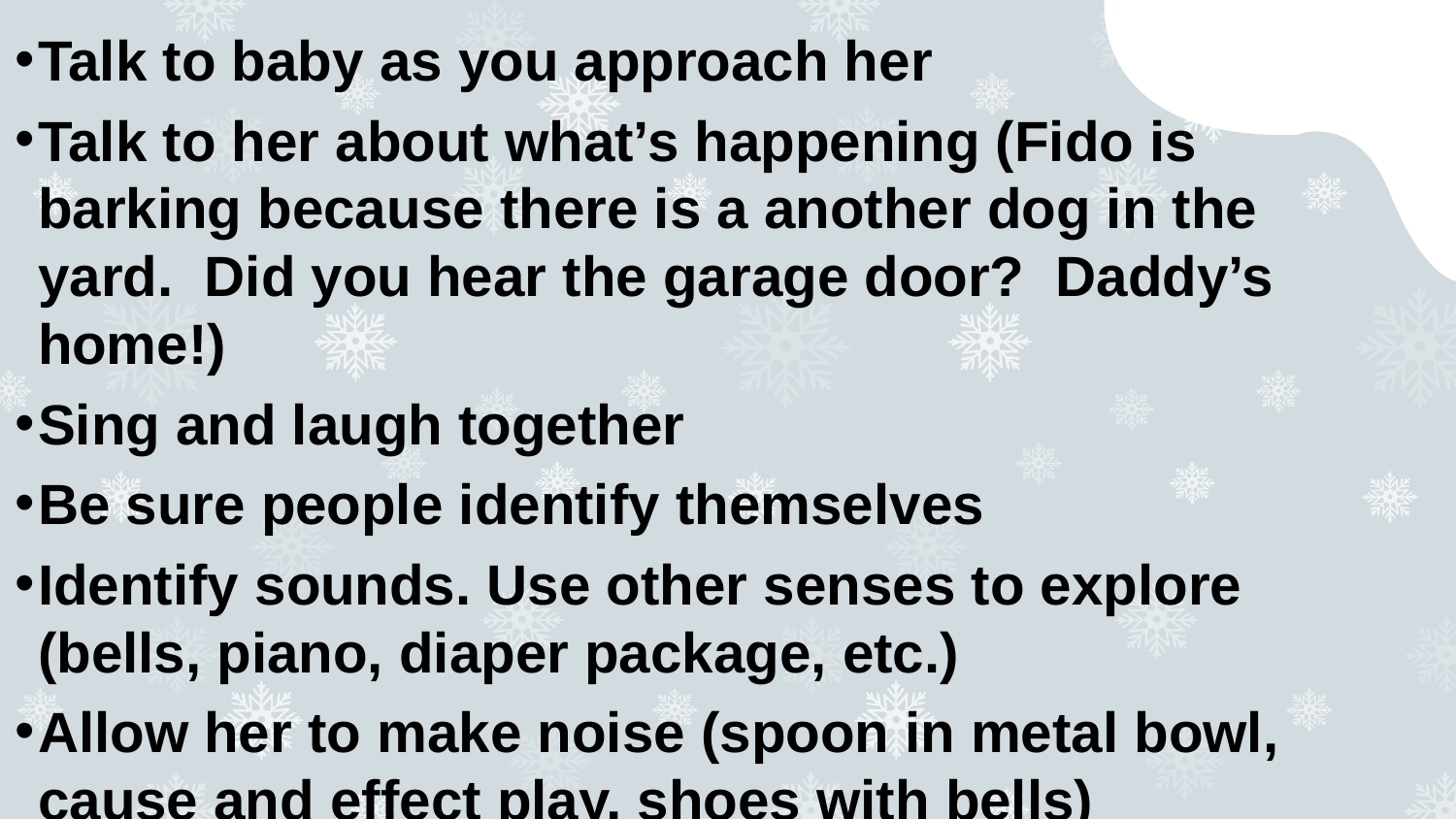

Talk to baby as you approach her
Talk to her about what’s happening (Fido is barking because there is a another dog in the yard.  Did you hear the garage door?  Daddy’s home!)
Sing and laugh together
Be sure people identify themselves
Identify sounds. Use other senses to explore (bells, piano, diaper package, etc.)
Allow her to make noise (spoon in metal bowl, cause and effect play, shoes with bells)